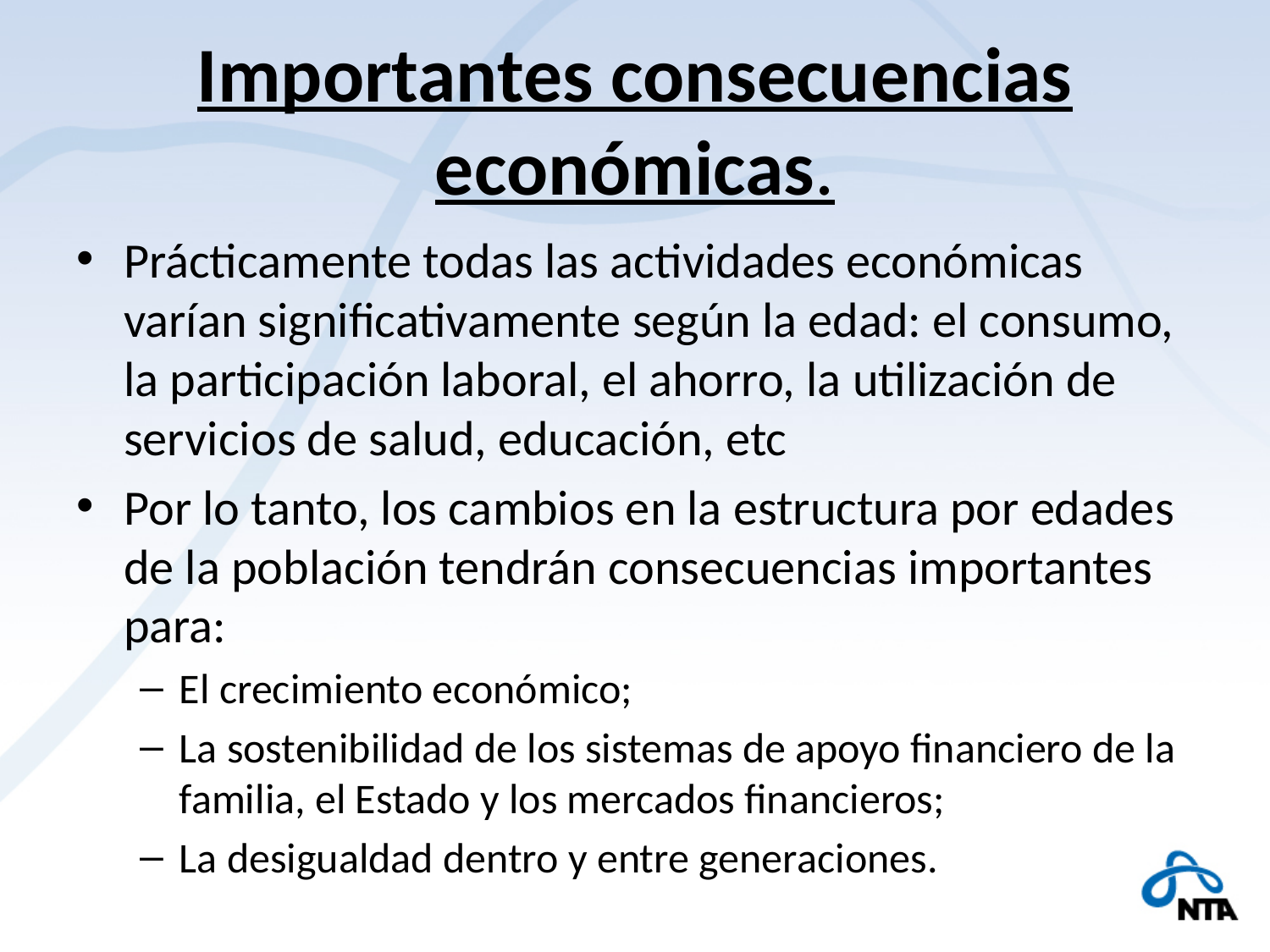

# Importantes consecuencias económicas.
Prácticamente todas las actividades económicas varían significativamente según la edad: el consumo, la participación laboral, el ahorro, la utilización de servicios de salud, educación, etc
Por lo tanto, los cambios en la estructura por edades de la población tendrán consecuencias importantes para:
El crecimiento económico;
La sostenibilidad de los sistemas de apoyo financiero de la familia, el Estado y los mercados financieros;
La desigualdad dentro y entre generaciones.